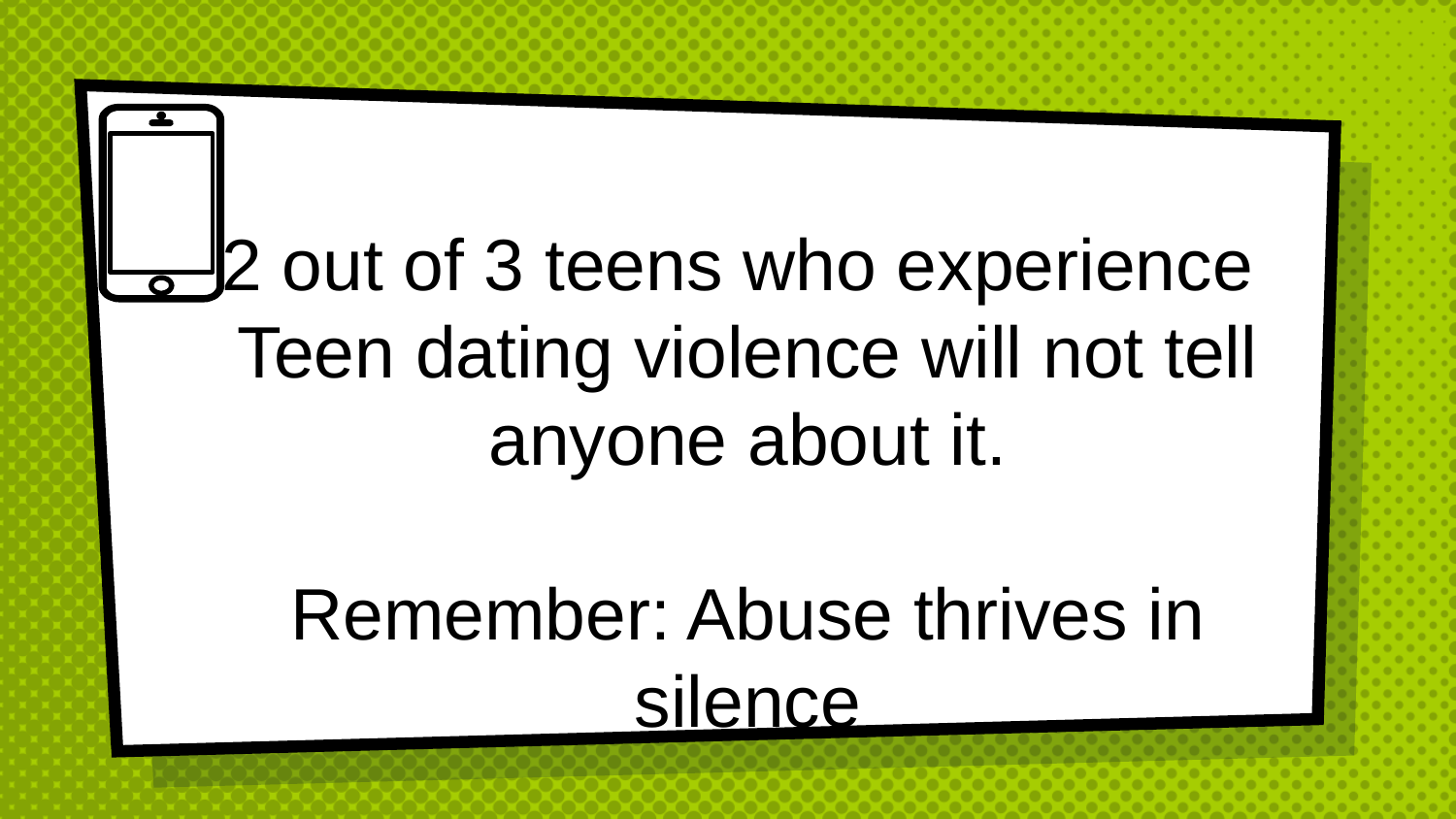

2 out of 3 teens who experience
Teen dating violence will not tell anyone about it.

Remember: Abuse thrives in silence